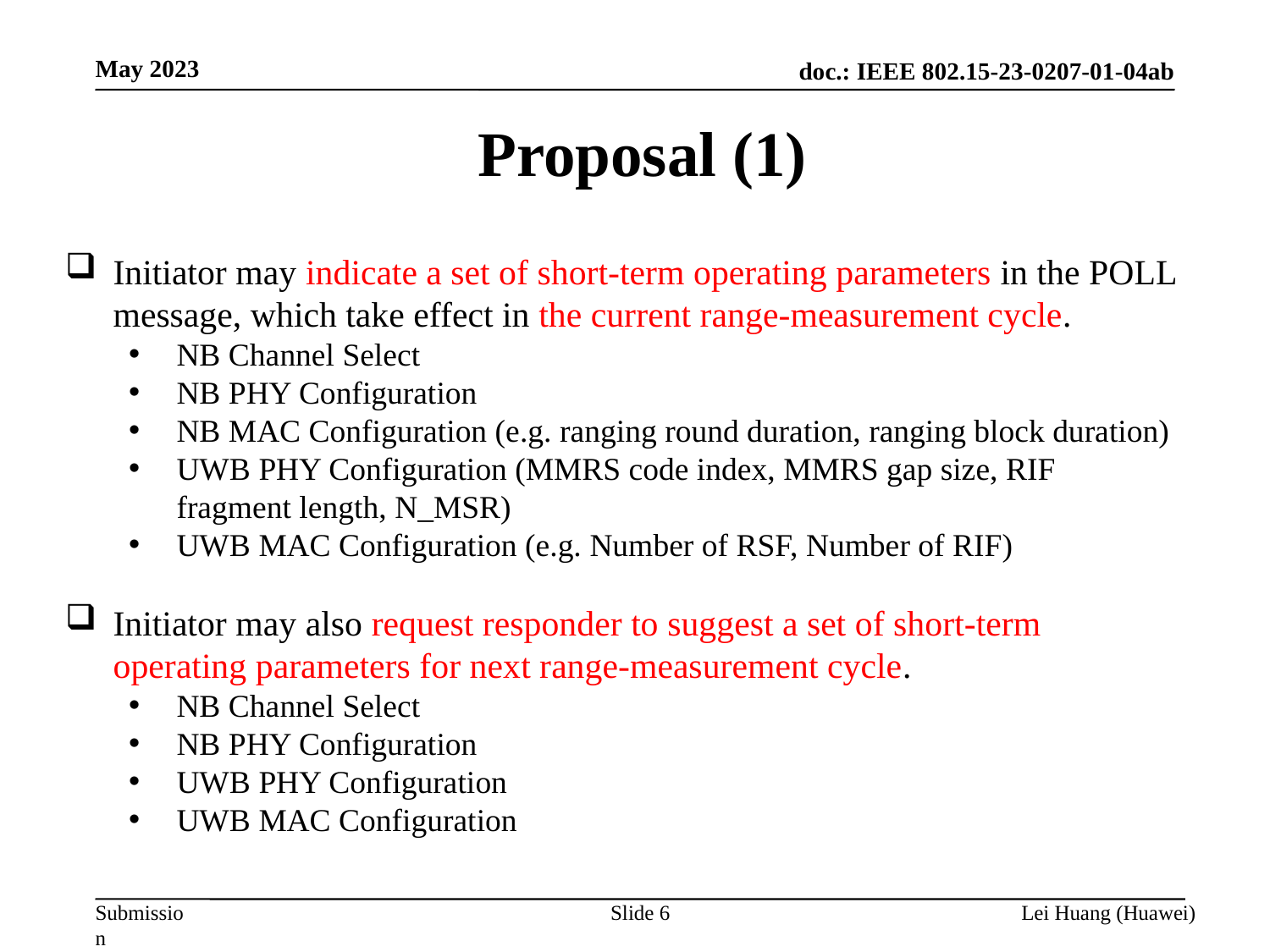

May 2023
# Proposal (1)
Initiator may indicate a set of short-term operating parameters in the POLL message, which take effect in the current range-measurement cycle.
NB Channel Select
NB PHY Configuration
NB MAC Configuration (e.g. ranging round duration, ranging block duration)
UWB PHY Configuration (MMRS code index, MMRS gap size, RIF fragment length, N_MSR)
UWB MAC Configuration (e.g. Number of RSF, Number of RIF)

Initiator may also request responder to suggest a set of short-term operating parameters for next range-measurement cycle.
NB Channel Select
NB PHY Configuration
UWB PHY Configuration
UWB MAC Configuration
Slide 6
Lei Huang (Huawei)